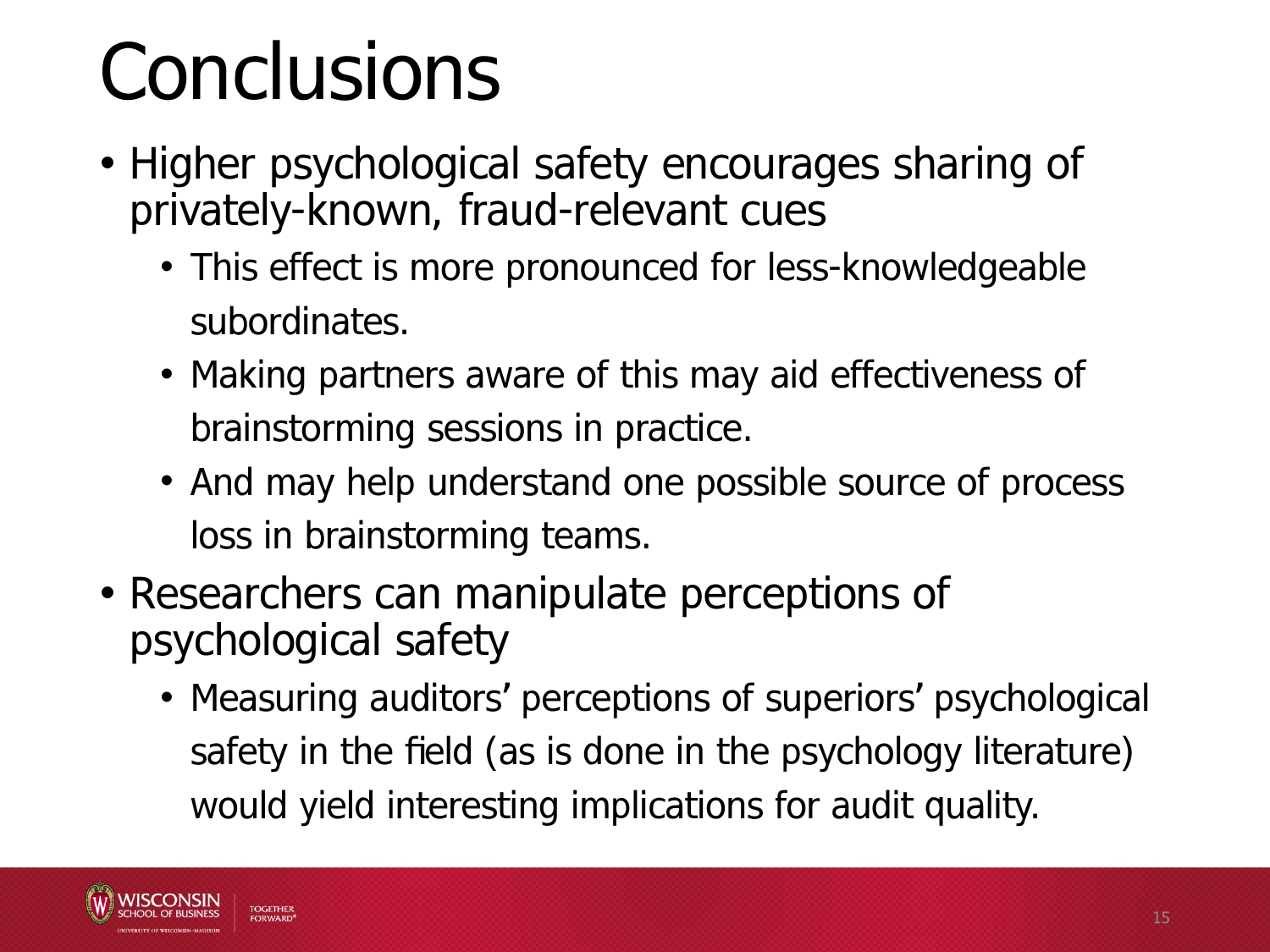

# Conclusions
Higher psychological safety encourages sharing of privately-known, fraud-relevant cues
This effect is more pronounced for less-knowledgeable subordinates.
Making partners aware of this may aid effectiveness of brainstorming sessions in practice.
And may help understand one possible source of process loss in brainstorming teams.
Researchers can manipulate perceptions of psychological safety
Measuring auditors’ perceptions of superiors’ psychological safety in the field (as is done in the psychology literature) would yield interesting implications for audit quality.
15